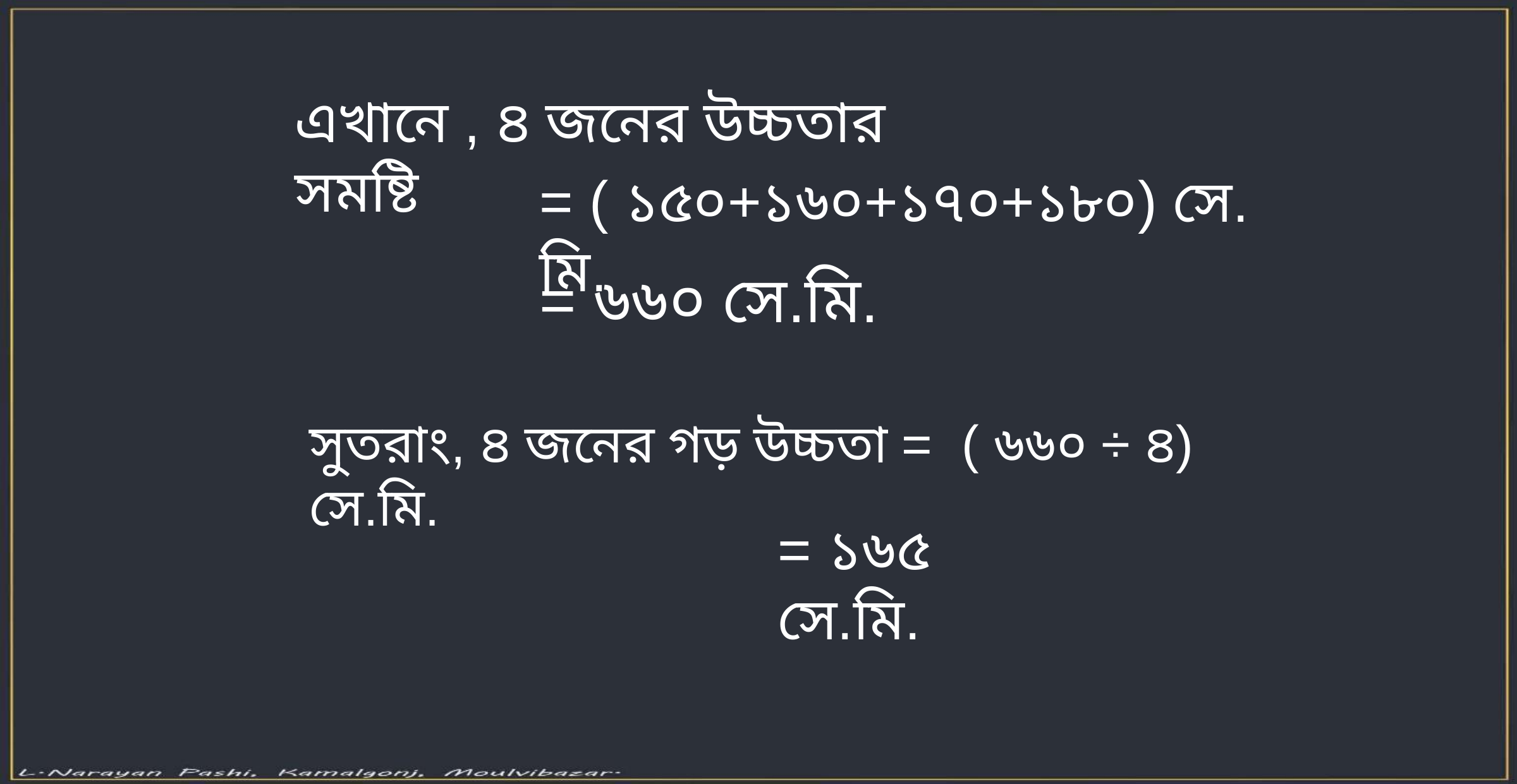

এখানে , ৪ জনের উচ্চতার সমষ্টি
= ( ১৫০+১৬০+১৭০+১৮০) সে. মি.
= ৬৬০ সে.মি.
সুতরাং, ৪ জনের গড় উচ্চতা =  ( ৬৬০ ÷ ৪) সে.মি.
= ১৬৫ সে.মি.